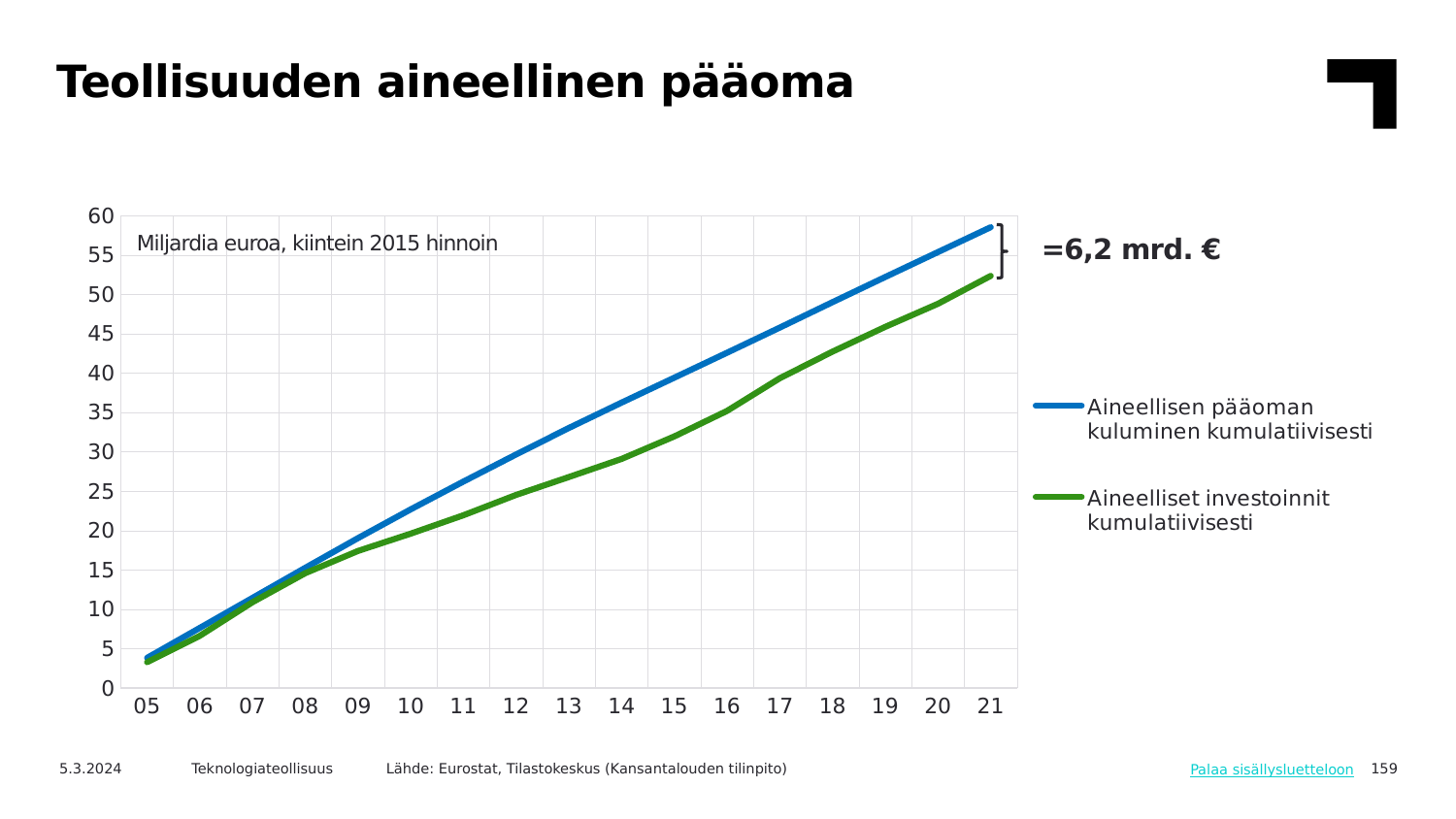

Teollisuuden aineellinen pääoma

### Chart

| Category | Aineellisen pääoman kuluminen kumulatiivisesti | Aineelliset investoinnit kumulatiivisesti |
|---|---|---|
| 05 | 3.832 | 3.288057 |
| 06 | 7.636 | 6.631085 |
| 07 | 11.453 | 10.90814 |
| 08 | 15.276 | 14.58721 |
| 09 | 19.042 | 17.41625 |
| 10 | 22.696 | 19.6083 |
| 11 | 26.226 | 21.9483 |
| 12 | 29.673 | 24.53031 |
| 13 | 33.04 | 26.8013 |
| 14 | 36.26 | 29.11132 |
| 15 | 39.428 | 31.96632 |
| 16 | 42.592 | 35.20732 |
| 17 | 45.781 | 39.3483 |
| 18 | 49.011 | 42.73532 |
| 19 | 52.21 | 45.87835 |
| 20 | 55.377 | 48.80838 |
| 21 | 58.531 | 52.35134 |
Miljardia euroa, kiintein 2015 hinnoin
=6,2 mrd. €

Lähde: Eurostat, Tilastokeskus (Kansantalouden tilinpito)

5.3.2024
Teknologiateollisuus
159
Palaa sisällysluetteloon